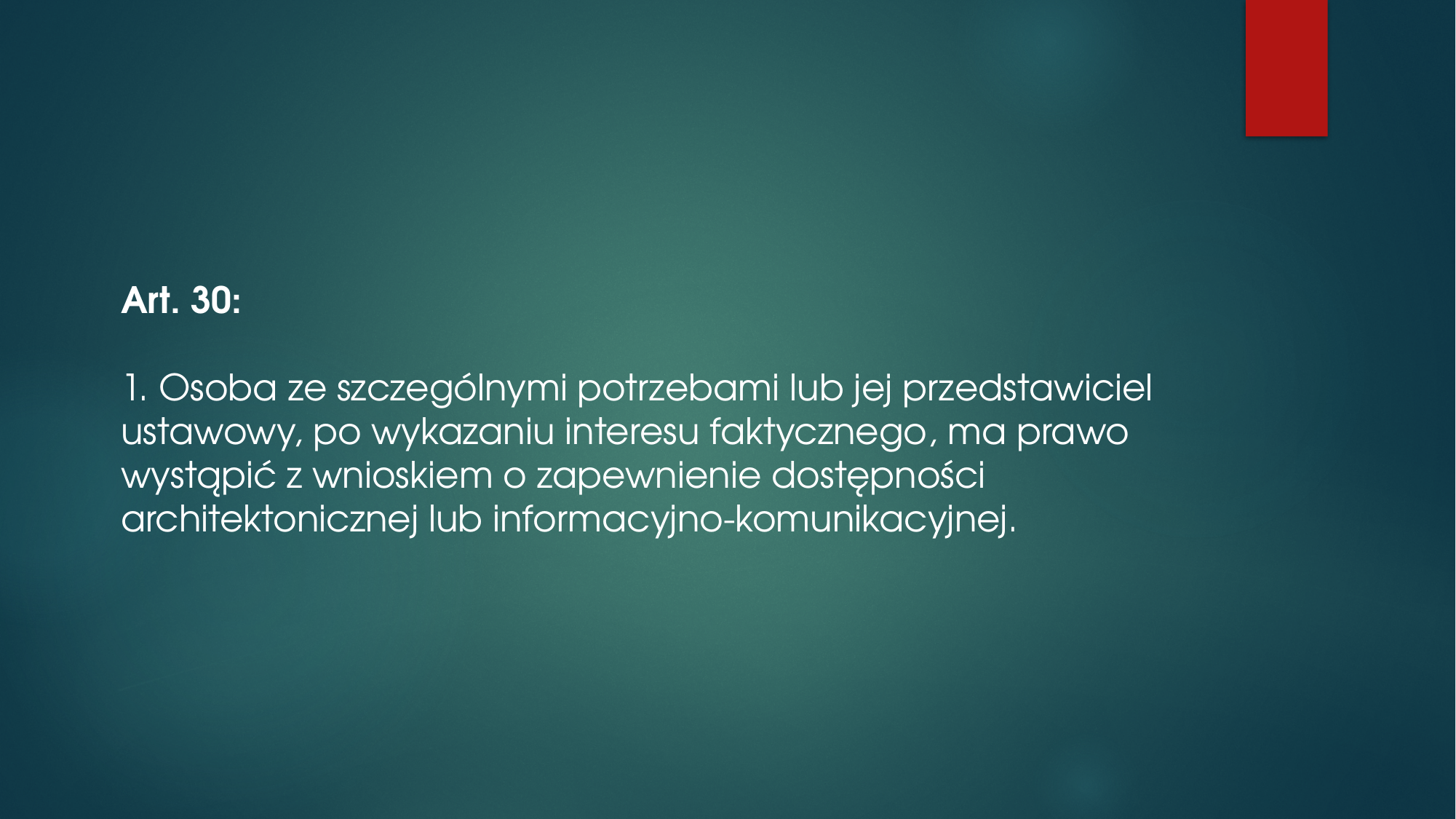

Art. 30:

1. Osoba ze szczególnymi potrzebami lub jej przedstawiciel ustawowy, po wykazaniu interesu faktycznego, ma prawo wystąpić z wnioskiem o zapewnienie dostępności architektonicznej lub informacyjno-komunikacyjnej.